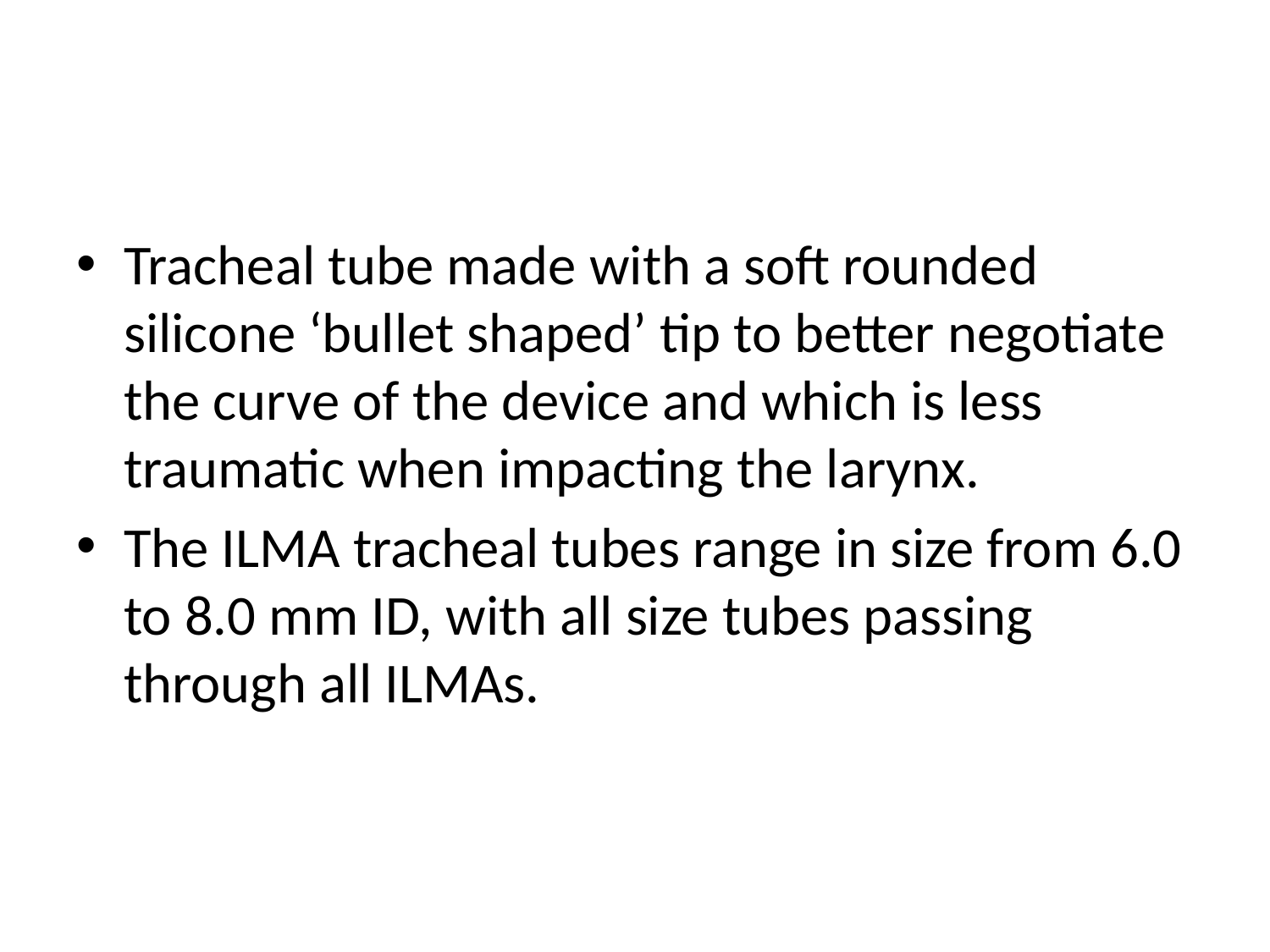

#
Tracheal tube made with a soft rounded silicone ‘bullet shaped’ tip to better negotiate the curve of the device and which is less traumatic when impacting the larynx.
The ILMA tracheal tubes range in size from 6.0 to 8.0 mm ID, with all size tubes passing through all ILMAs.